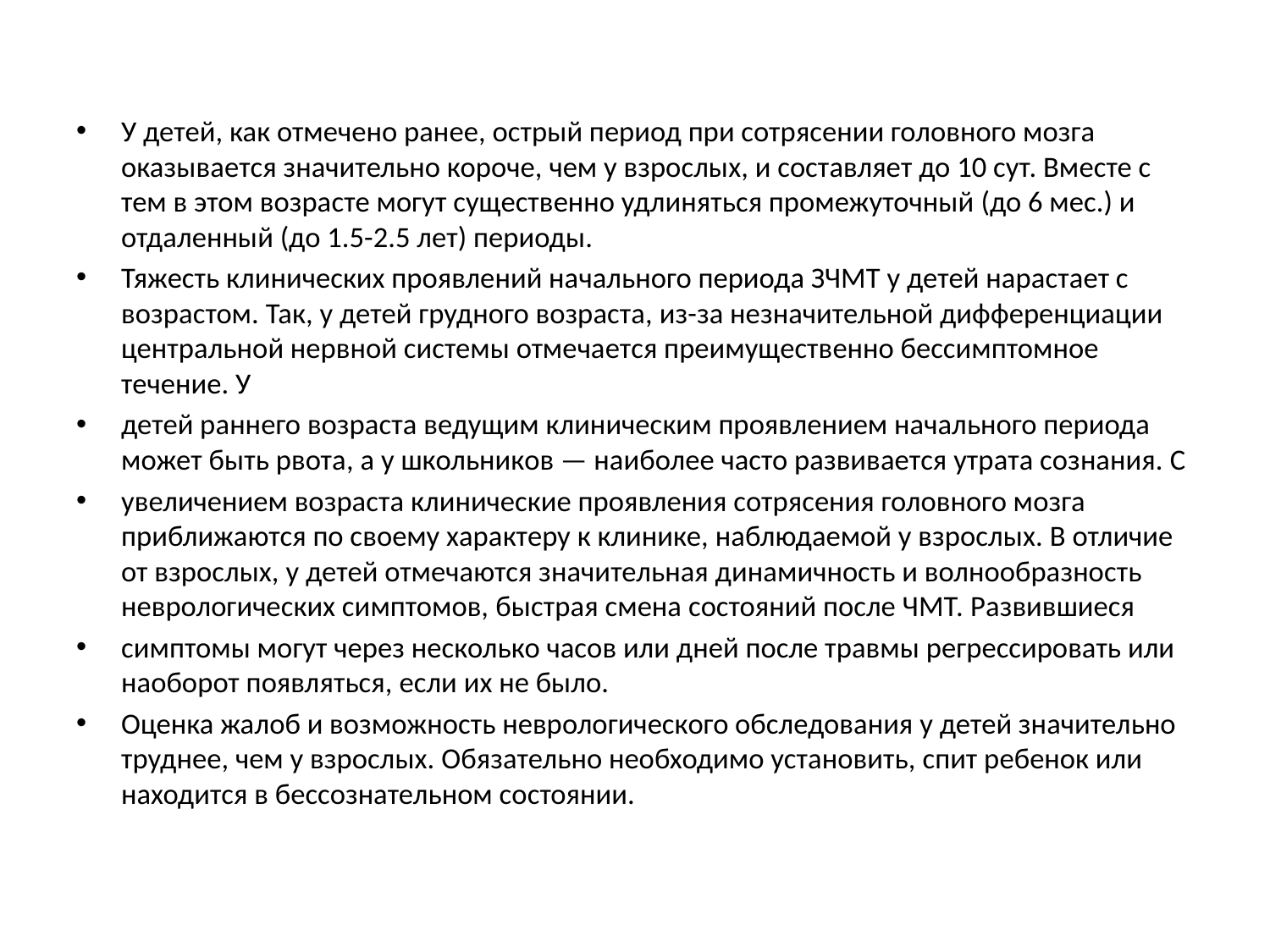

У детей, как отмечено ранее, острый период при сотрясении головного мозга оказывается значительно короче, чем у взрослых, и составляет до 10 сут. Вместе с тем в этом возрасте могут существенно удлиняться промежуточный (до 6 мес.) и отдаленный (до 1.5-2.5 лет) периоды.
Тяжесть клинических проявлений начального периода ЗЧМТ у детей нарастает с возрастом. Так, у детей грудного возраста, из-за незначительной дифференциации центральной нервной системы отмечается преимущественно бессимптомное течение. У
детей раннего возраста ведущим клиническим проявлением начального периода может быть рвота, а у школьников — наиболее часто развивается утрата сознания. С
увеличением возраста клинические проявления сотрясения головного мозга приближаются по своему характеру к клинике, наблюдаемой у взрослых. В отличие от взрослых, у детей отмечаются значительная динамичность и волнообразность неврологических симптомов, быстрая смена состояний после ЧМТ. Развившиеся
симптомы могут через несколько часов или дней после травмы регрессировать или наоборот появляться, если их не было.
Оценка жалоб и возможность неврологического обследования у детей значительно труднее, чем у взрослых. Обязательно необходимо установить, спит ребенок или находится в бессознательном состоянии.